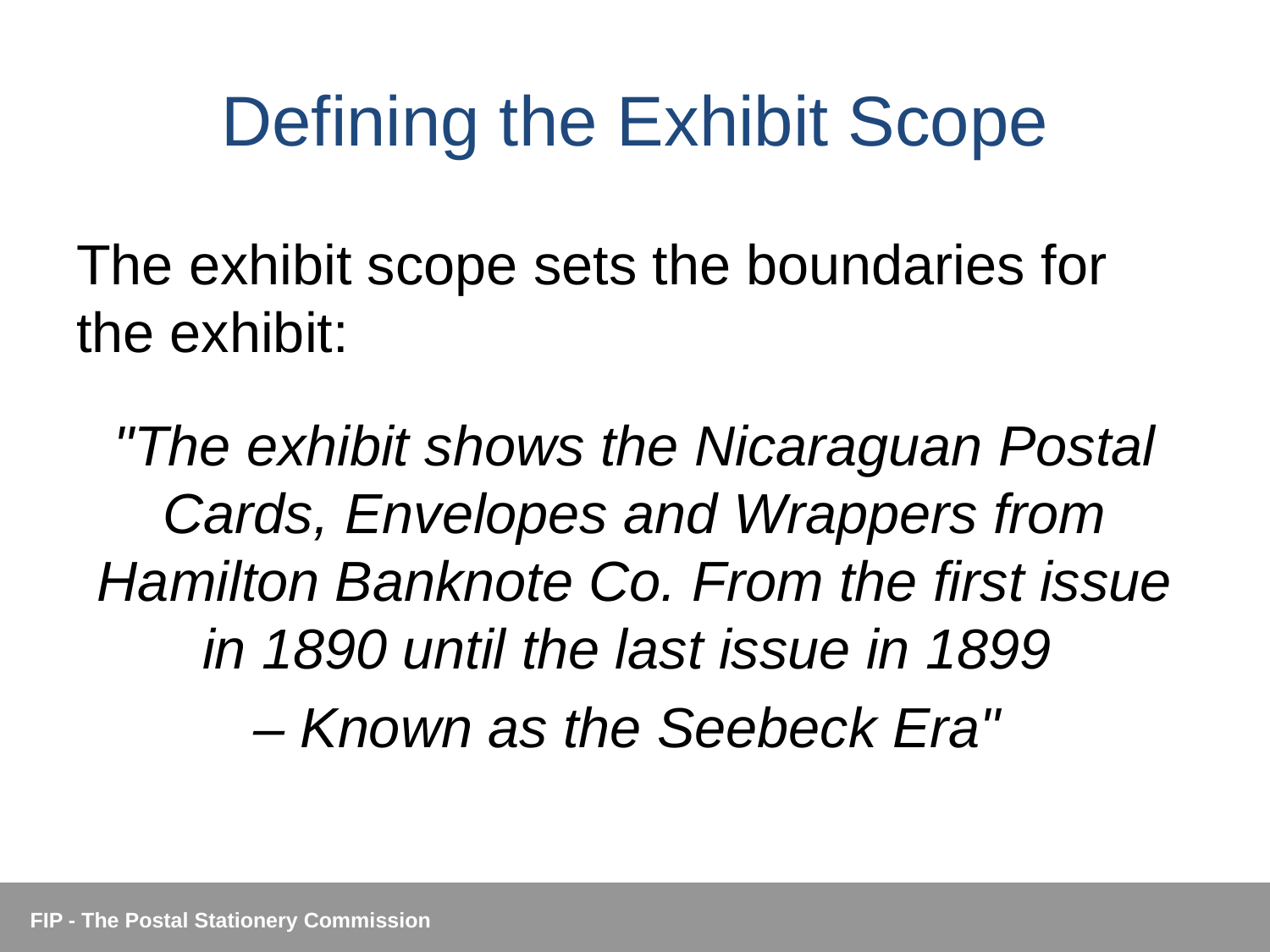

# Defining the Exhibit Scope
The exhibit scope sets the boundaries for the exhibit:

"The exhibit shows the Nicaraguan Postal Cards, Envelopes and Wrappers from Hamilton Banknote Co. From the first issue in 1890 until the last issue in 1899
– Known as the Seebeck Era"